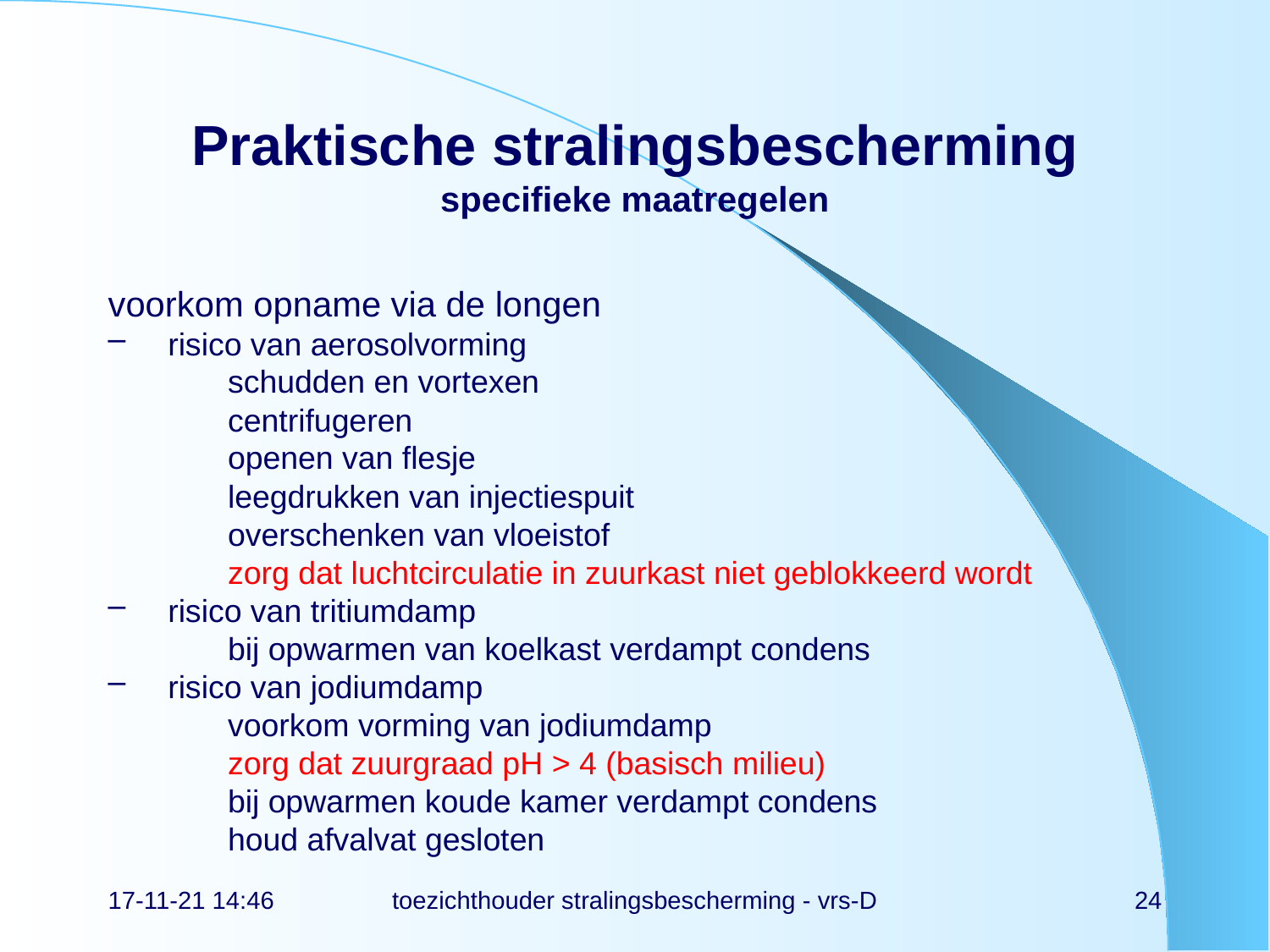

# Praktische stralingsbescherming specifieke maatregelen
voorkom opname via de longen
risico van aerosolvorming
schudden en vortexen
centrifugeren
openen van flesje
leegdrukken van injectiespuit
overschenken van vloeistof
zorg dat luchtcirculatie in zuurkast niet geblokkeerd wordt
risico van tritiumdamp
bij opwarmen van koelkast verdampt condens
risico van jodiumdamp
voorkom vorming van jodiumdamp
zorg dat zuurgraad pH > 4 (basisch milieu)
bij opwarmen koude kamer verdampt condens
houd afvalvat gesloten
17-11-21 14:46
toezichthouder stralingsbescherming - vrs-D
24